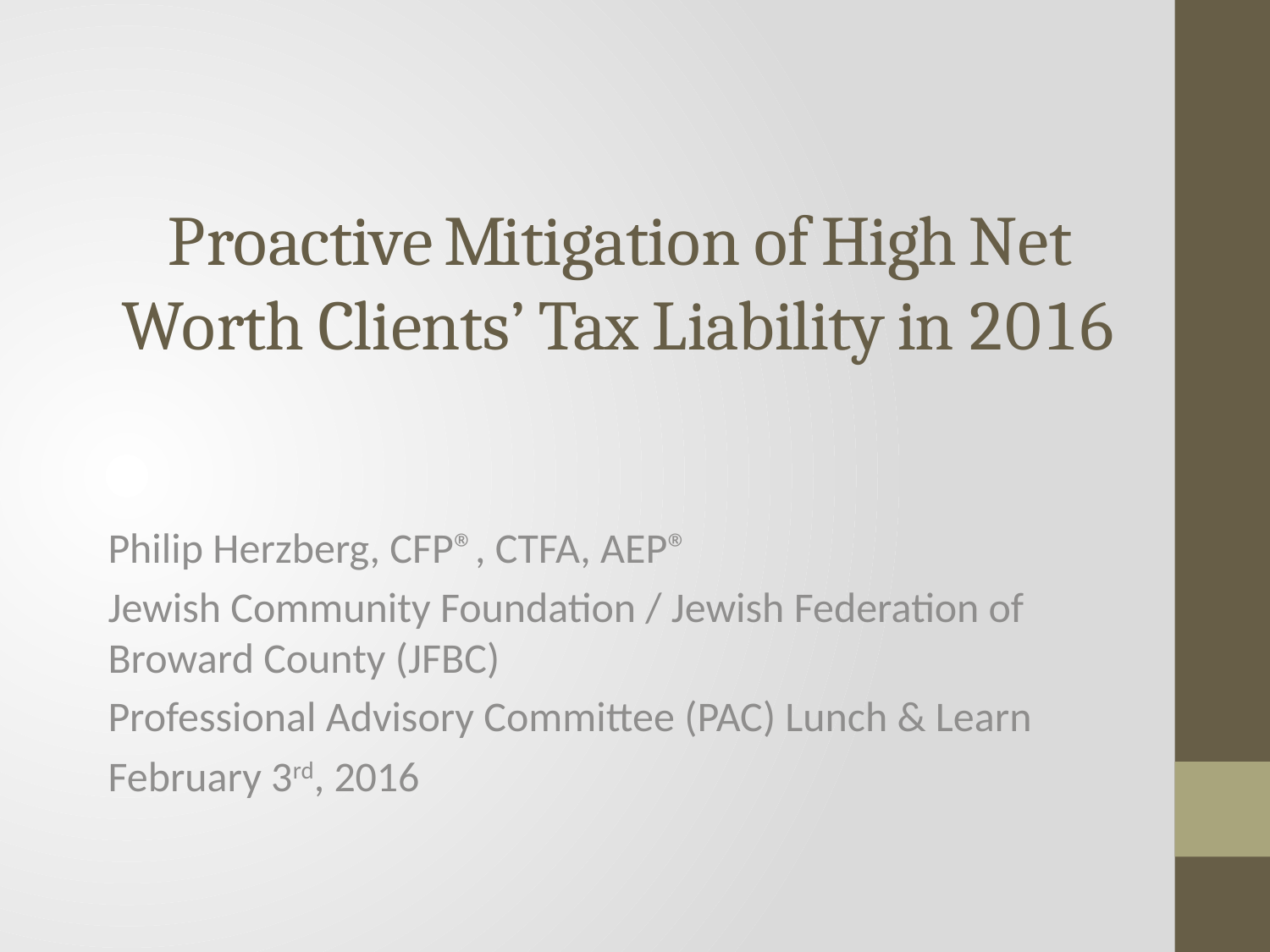

# Proactive Mitigation of High Net Worth Clients’ Tax Liability in 2016

Philip Herzberg, CFP®, CTFA, AEP®
Jewish Community Foundation / Jewish Federation of Broward County (JFBC)
Professional Advisory Committee (PAC) Lunch & Learn
February 3rd, 2016